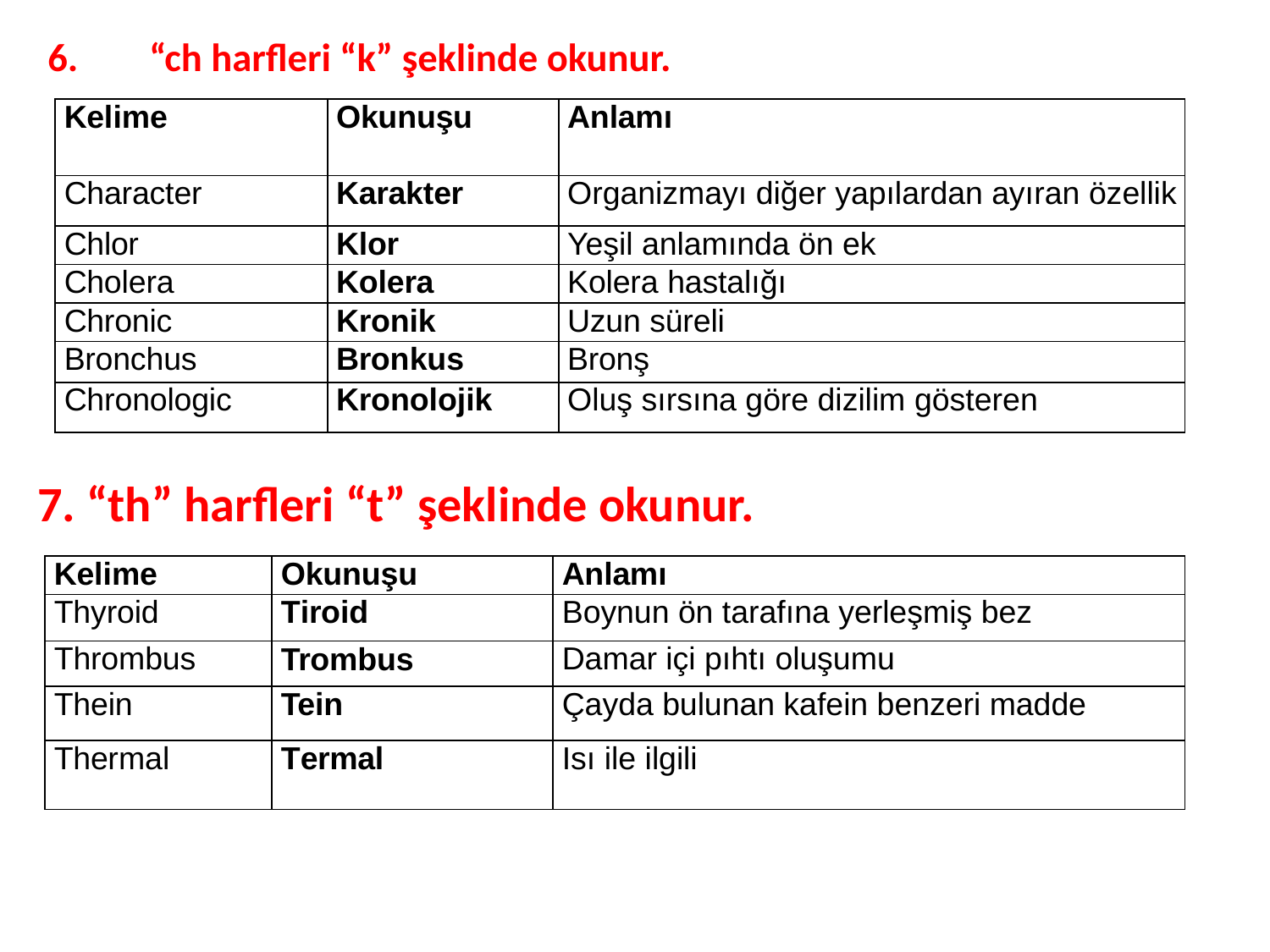

# 6.	“ch harfleri “k” şeklinde okunur.
| Kelime | Okunuşu | Anlamı |
| --- | --- | --- |
| Character | Karakter | Organizmayı diğer yapılardan ayıran özellik |
| Chlor | Klor | Yeşil anlamında ön ek |
| Cholera | Kolera | Kolera hastalığı |
| Chronic | Kronik | Uzun süreli |
| Bronchus | Bronkus | Bronş |
| Chronologic | Kronolojik | Oluş sırsına göre dizilim gösteren |
7. “th” harfleri “t” şeklinde okunur.
| Kelime | Okunuşu | Anlamı |
| --- | --- | --- |
| Thyroid | Tiroid | Boynun ön tarafına yerleşmiş bez |
| Thrombus | Trombus | Damar içi pıhtı oluşumu |
| Thein | Tein | Çayda bulunan kafein benzeri madde |
| Thermal | Termal | Isı ile ilgili |